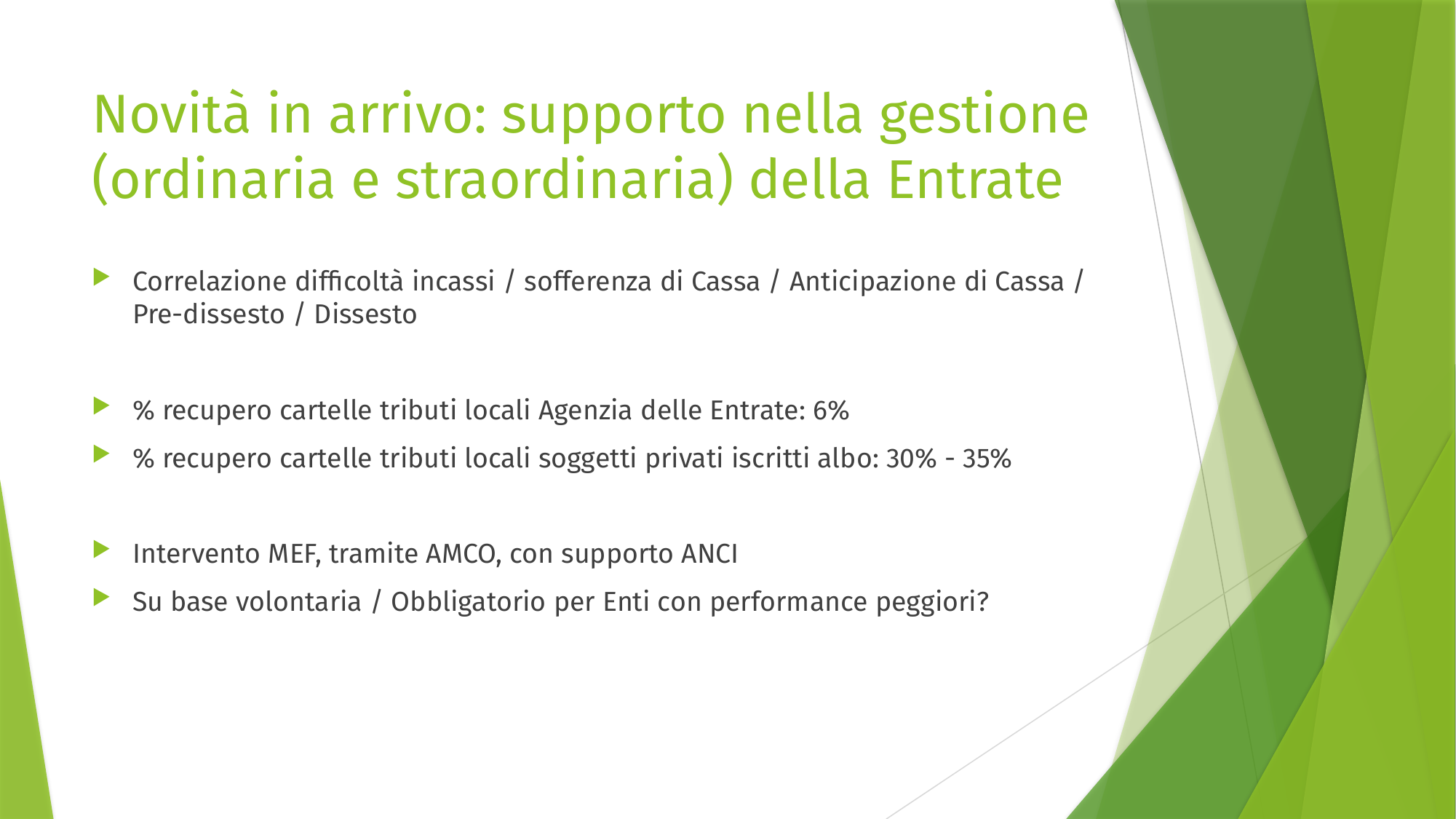

# Novità in arrivo: supporto nella gestione (ordinaria e straordinaria) della Entrate
Correlazione difficoltà incassi / sofferenza di Cassa / Anticipazione di Cassa / Pre-dissesto / Dissesto

% recupero cartelle tributi locali Agenzia delle Entrate: 6%
% recupero cartelle tributi locali soggetti privati iscritti albo: 30% - 35%

Intervento MEF, tramite AMCO, con supporto ANCI
Su base volontaria / Obbligatorio per Enti con performance peggiori?